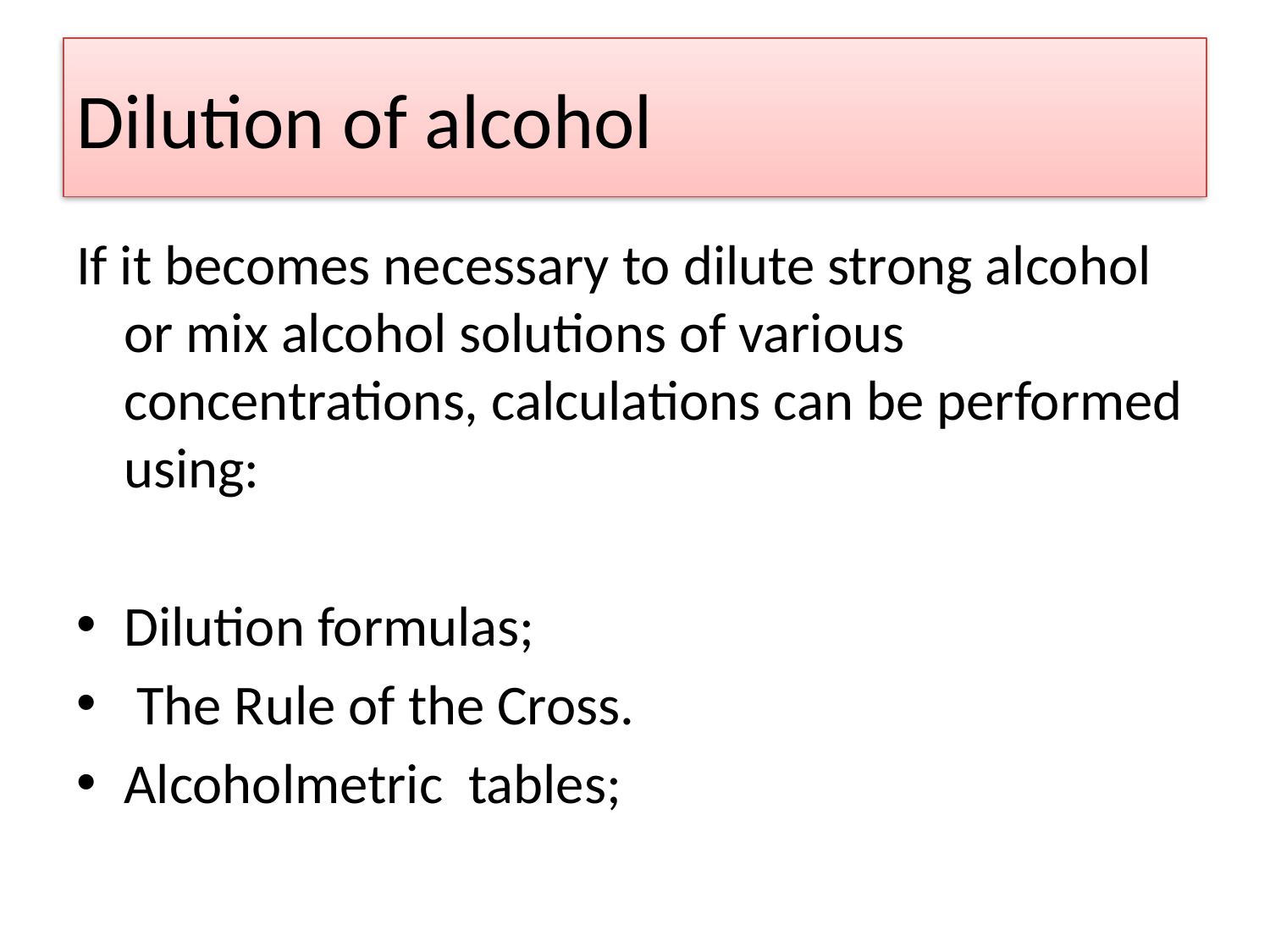

# Dilution of alcohol
If it becomes necessary to dilute strong alcohol or mix alcohol solutions of various concentrations, calculations can be performed using:

Dilution formulas;
 The Rule of the Cross.
Alcoholmetric  tables;